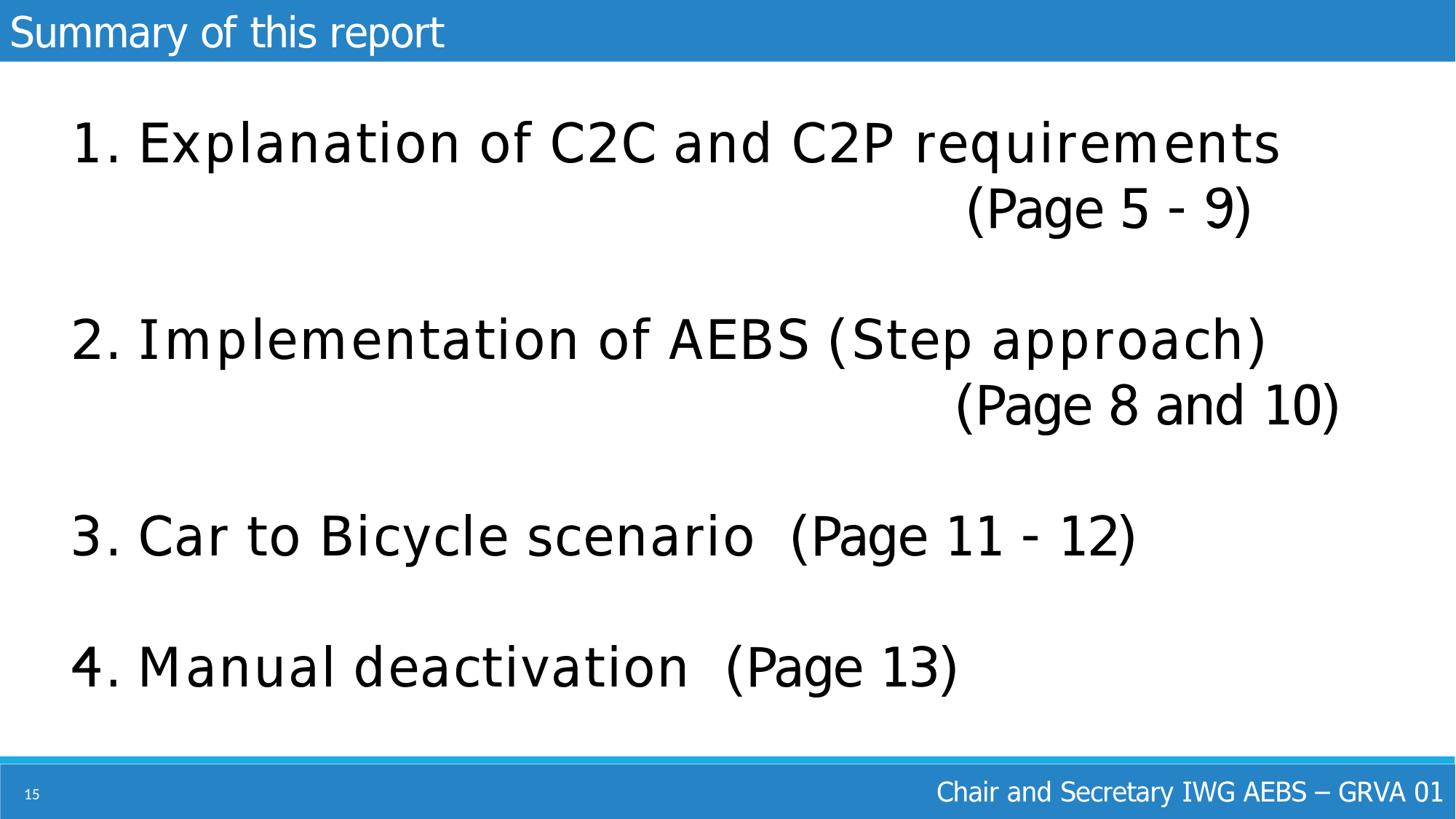

Summary of this report
 Explanation of C2C and C2P requirements
 (Page 5 - 9)

2. Implementation of AEBS (Step approach)
 (Page 8 and 10)

3. Car to Bicycle scenario  (Page 11 - 12)

4. Manual deactivation  (Page 13)
Chair and Secretary IWG AEBS – GRVA 01
15